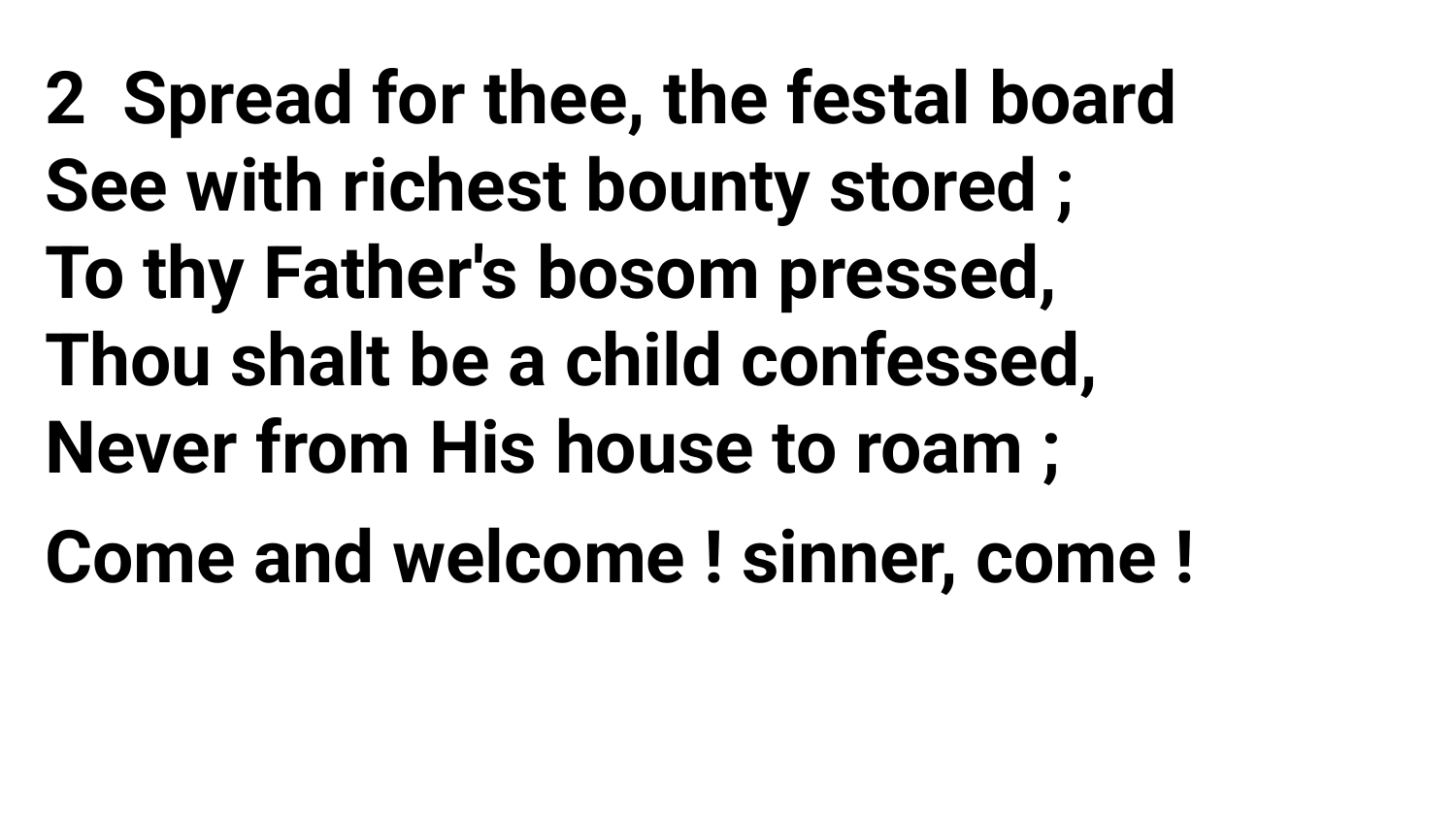

2  Spread for thee, the festal board
See with richest bounty stored ;
To thy Father's bosom pressed,
Thou shalt be a child confessed,
Never from His house to roam ;
Come and welcome ! sinner, come !